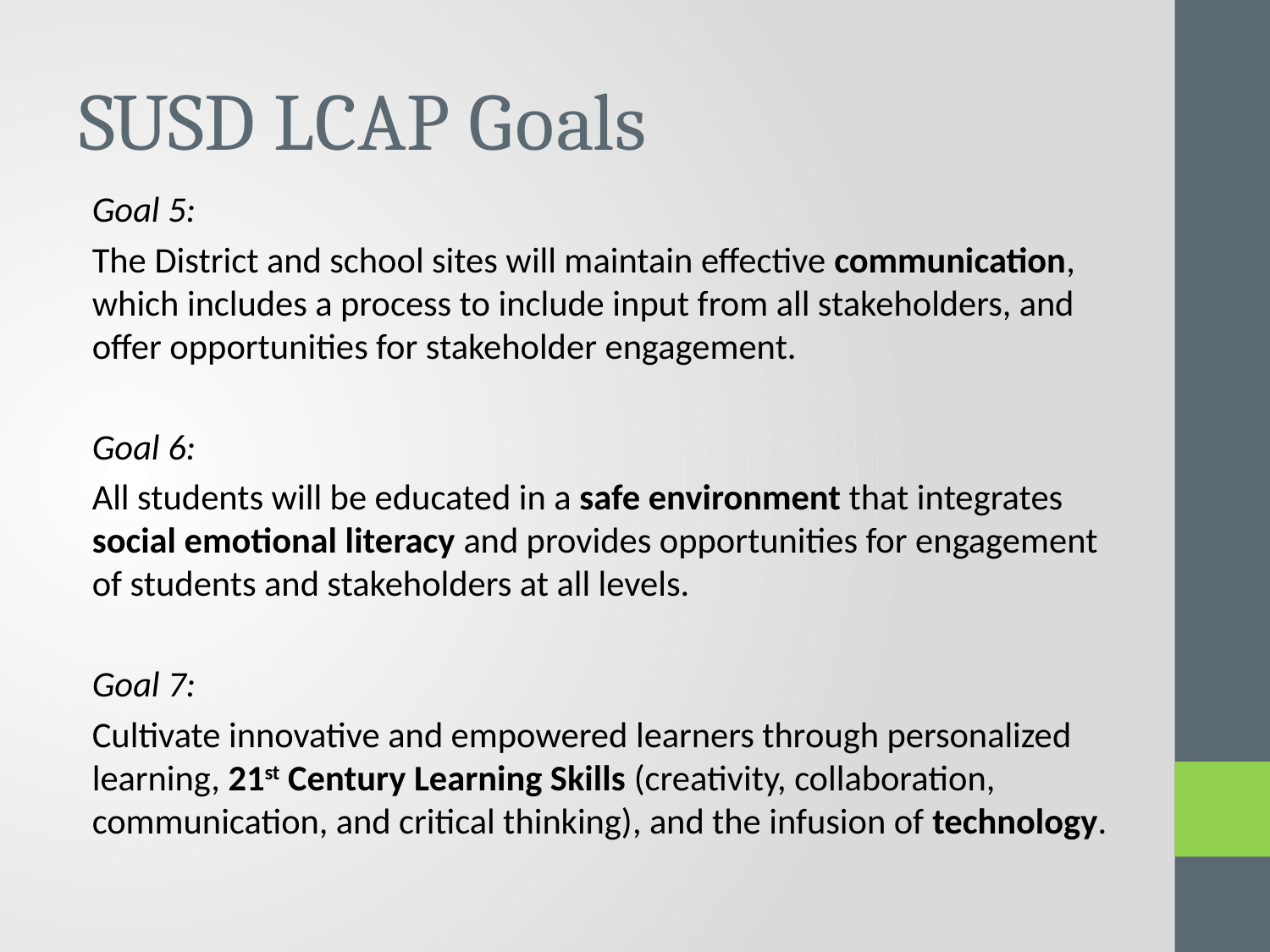

# SUSD LCAP Goals
Goal 5:
The District and school sites will maintain effective communication, which includes a process to include input from all stakeholders, and offer opportunities for stakeholder engagement.

Goal 6:
All students will be educated in a safe environment that integrates social emotional literacy and provides opportunities for engagement of students and stakeholders at all levels.

Goal 7:
Cultivate innovative and empowered learners through personalized learning, 21st Century Learning Skills (creativity, collaboration, communication, and critical thinking), and the infusion of technology.